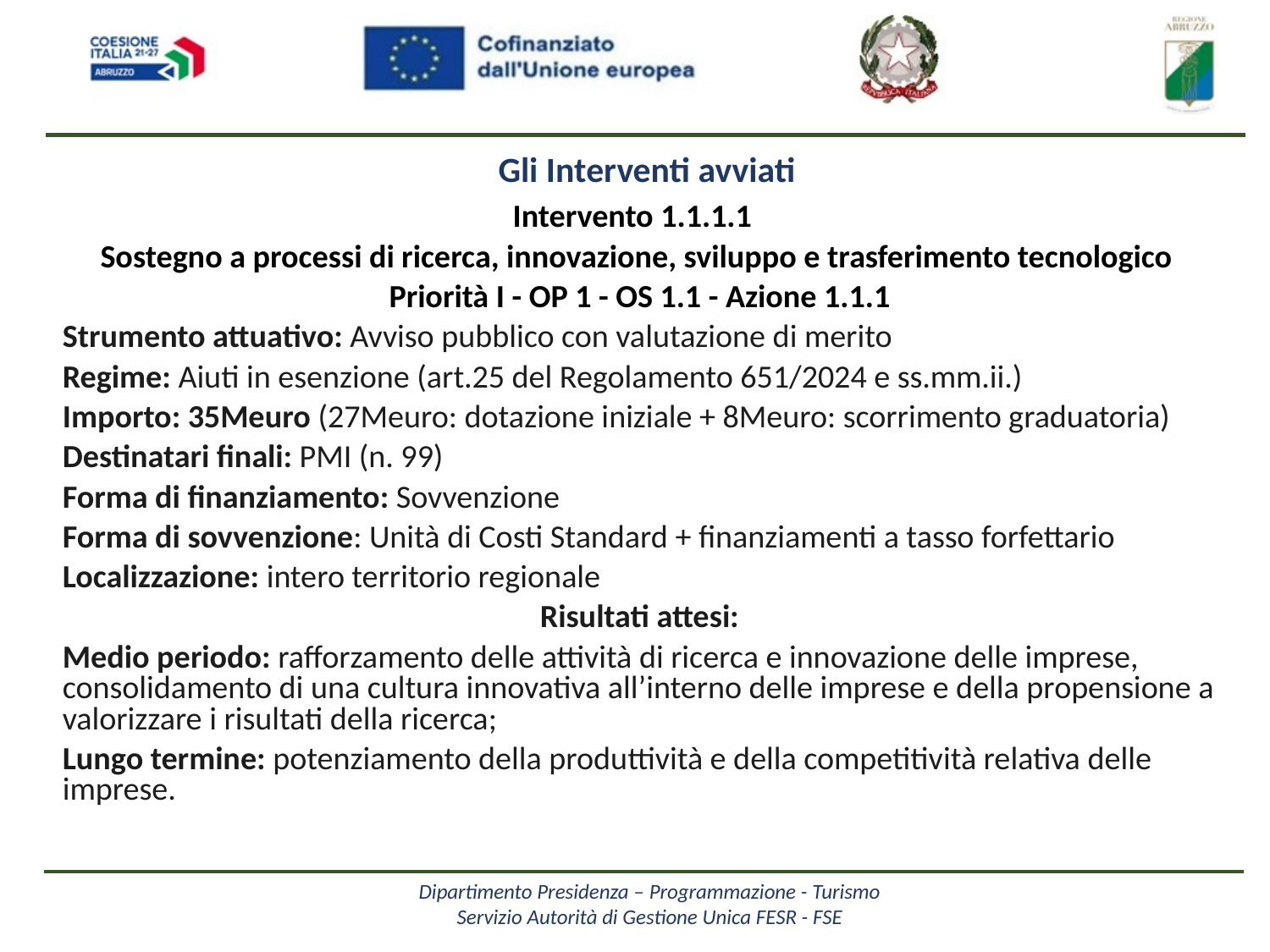

Gli Interventi avviati
Intervento 1.1.1.1
Sostegno a processi di ricerca, innovazione, sviluppo e trasferimento tecnologico
Priorità I - OP 1 - OS 1.1 - Azione 1.1.1
Strumento attuativo: Avviso pubblico con valutazione di merito
Regime: Aiuti in esenzione (art.25 del Regolamento 651/2024 e ss.mm.ii.)
Importo: 35Meuro (27Meuro: dotazione iniziale + 8Meuro: scorrimento graduatoria)
Destinatari finali: PMI (n. 99)
Forma di finanziamento: Sovvenzione
Forma di sovvenzione: Unità di Costi Standard + finanziamenti a tasso forfettario
Localizzazione: intero territorio regionale
Risultati attesi:
Medio periodo: rafforzamento delle attività di ricerca e innovazione delle imprese, consolidamento di una cultura innovativa all’interno delle imprese e della propensione a valorizzare i risultati della ricerca;
Lungo termine: potenziamento della produttività e della competitività relativa delle imprese.